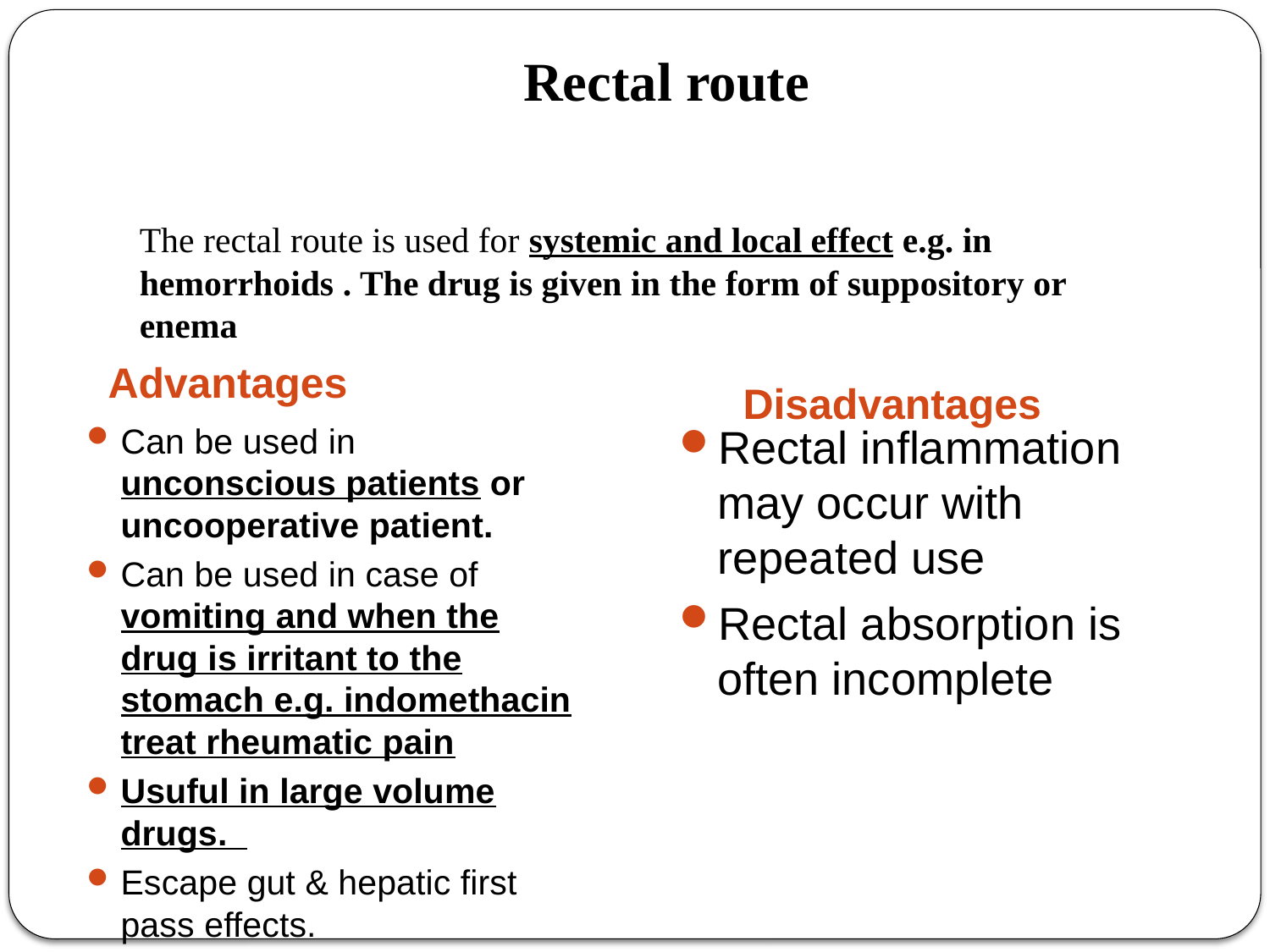

# Rectal route
The rectal route is used for systemic and local effect e.g. in hemorrhoids . The drug is given in the form of suppository or enema
Advantages
Disadvantages
Can be used in unconscious patients or uncooperative patient.
Can be used in case of vomiting and when the drug is irritant to the stomach e.g. indomethacin treat rheumatic pain
Usuful in large volume drugs.
Escape gut & hepatic first pass effects.

Rectal inflammation may occur with repeated use
Rectal absorption is often incomplete